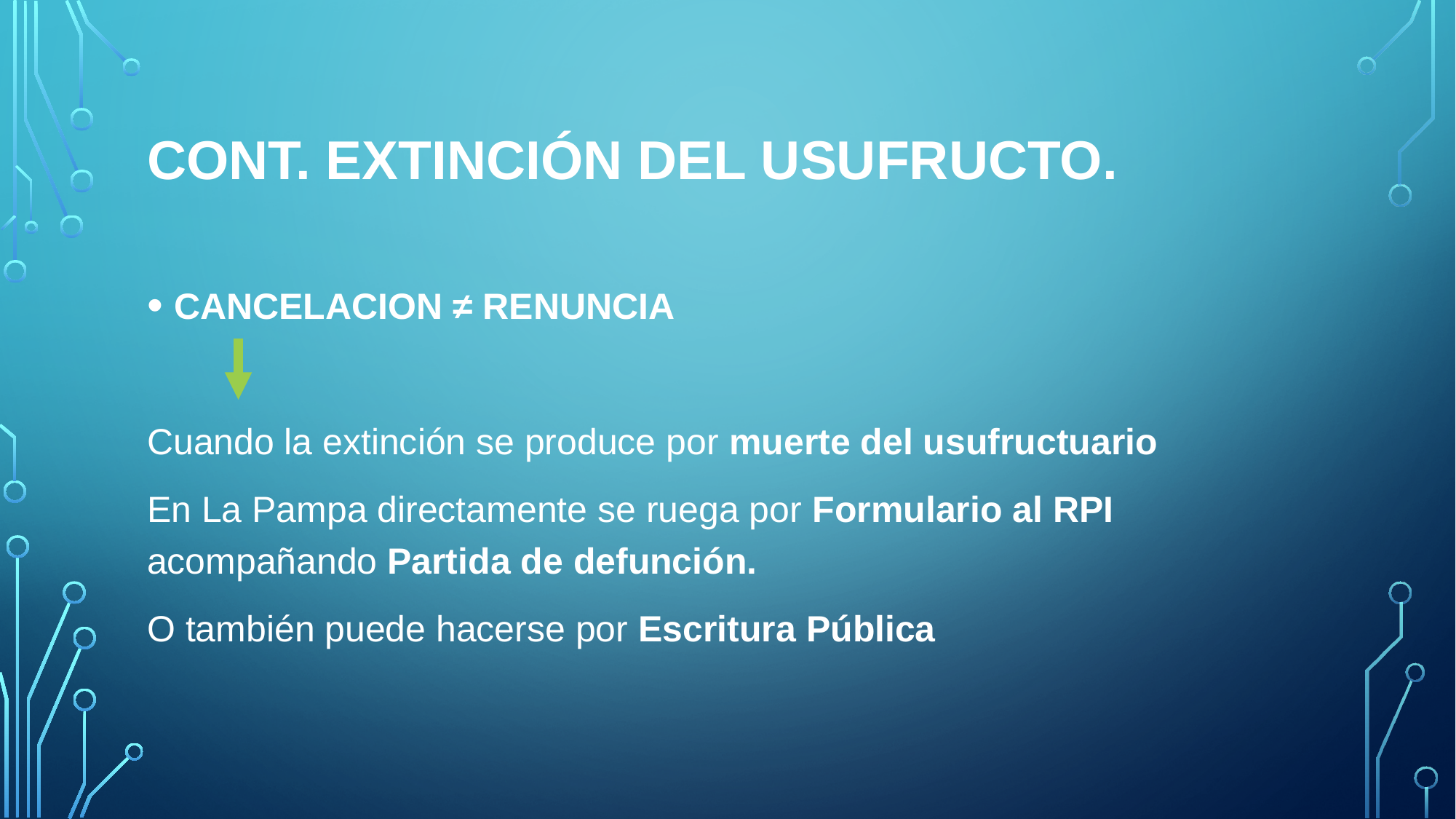

# Cont. Extinción del usufructo.
CANCELACION ≠ RENUNCIA

Cuando la extinción se produce por muerte del usufructuario
En La Pampa directamente se ruega por Formulario al RPI acompañando Partida de defunción.
O también puede hacerse por Escritura Pública